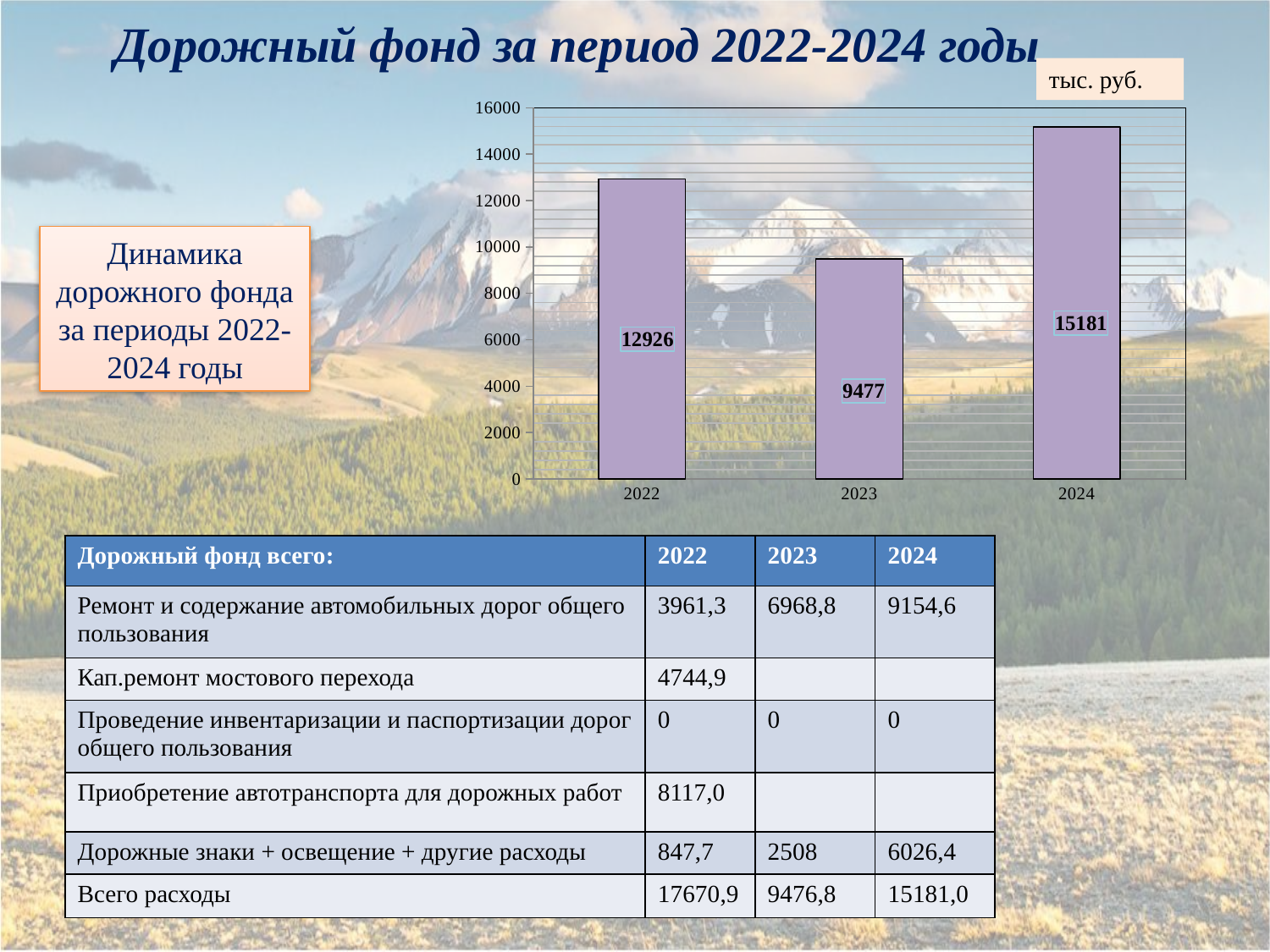

Дорожный фонд за период 2022-2024 годы
тыс. руб.

### Chart

| Category | Столбец1 |
|---|---|
| 2022 | 12926.0 |
| 2023 | 9477.0 |
| 2024 | 15181.0 |
Динамика дорожного фонда за периоды 2022-2024 годы
| Дорожный фонд всего: | 2022 | 2023 | 2024 |
| --- | --- | --- | --- |
| Ремонт и содержание автомобильных дорог общего пользования | 3961,3 | 6968,8 | 9154,6 |
| Кап.ремонт мостового перехода | 4744,9 |  |  |
| Проведение инвентаризации и паспортизации дорог общего пользования | 0 | 0 | 0 |
| Приобретение автотранспорта для дорожных работ | 8117,0 |  |  |
| Дорожные знаки + освещение + другие расходы | 847,7 | 2508 | 6026,4 |
| Всего расходы | 17670,9 | 9476,8 | 15181,0 |